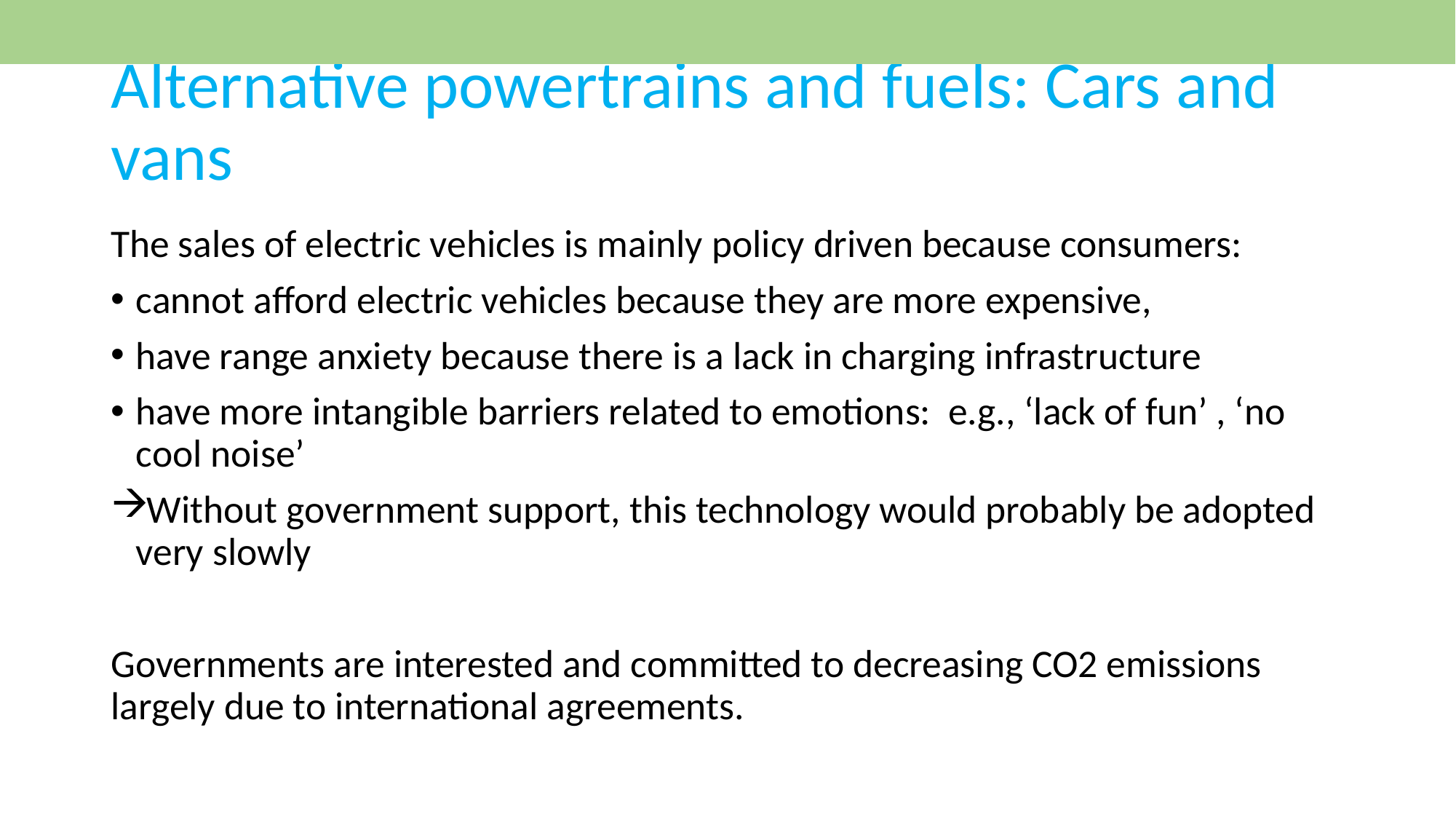

# Alternative powertrains and fuels: Cars and vans
The sales of electric vehicles is mainly policy driven because consumers:
cannot afford electric vehicles because they are more expensive,
have range anxiety because there is a lack in charging infrastructure
have more intangible barriers related to emotions:  e.g., ‘lack of fun’ , ‘no cool noise’
Without government support, this technology would probably be adopted very slowly

Governments are interested and committed to decreasing CO2 emissions largely due to international agreements.